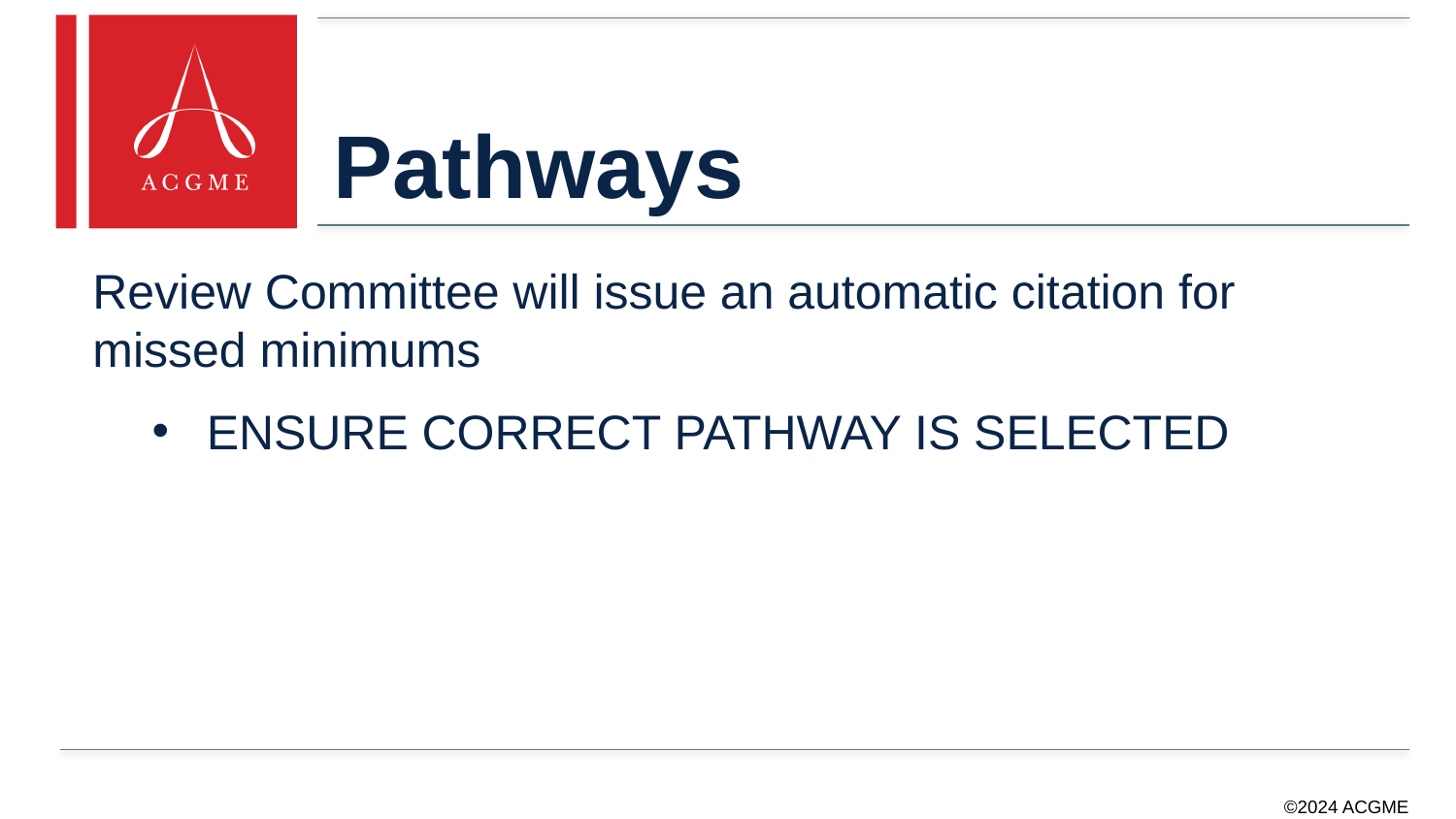

# Pathways
Review Committee will issue an automatic citation for missed minimums
ENSURE CORRECT PATHWAY IS SELECTED